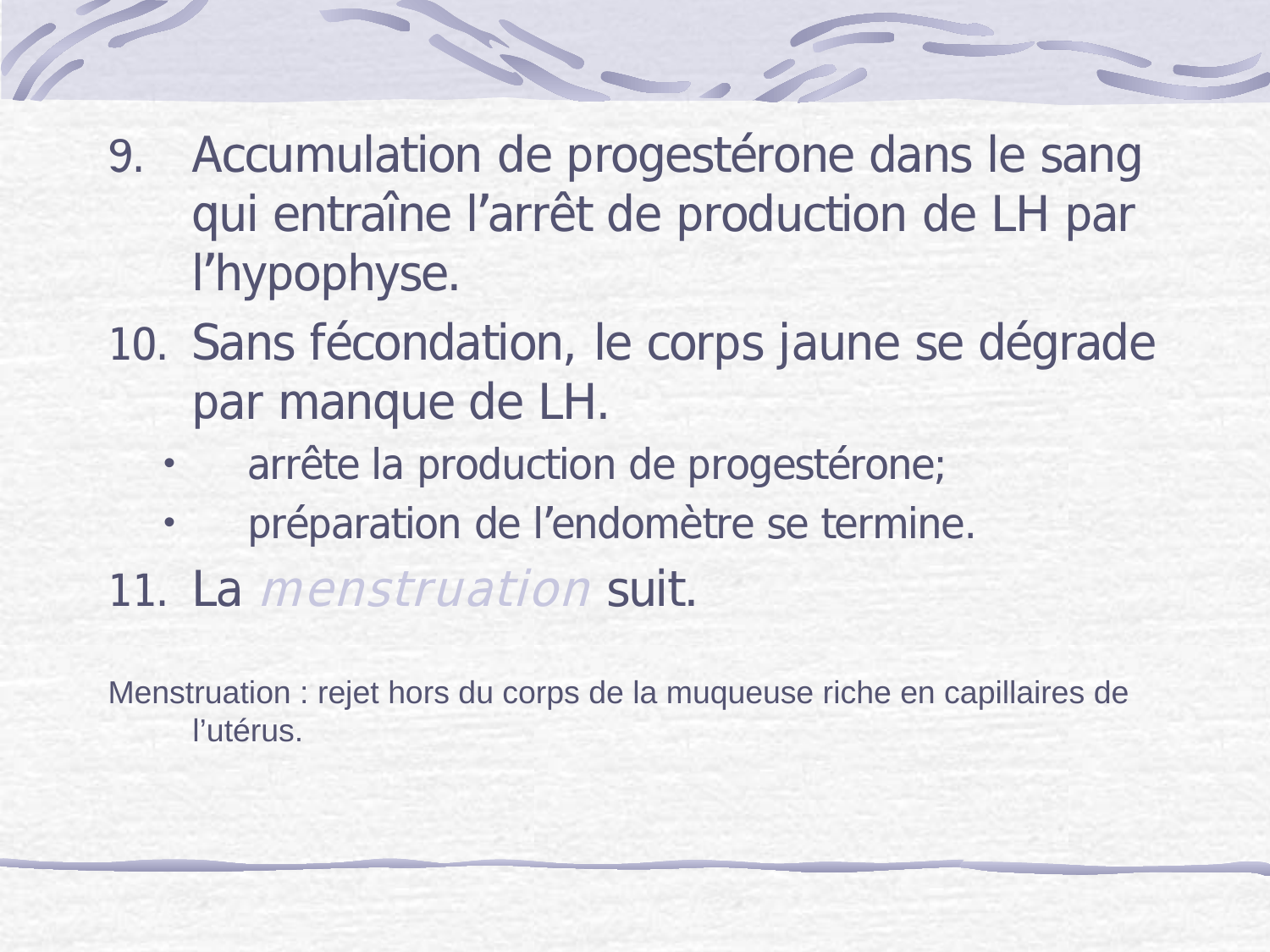

Accumulation de progestérone dans le sang qui entraîne l’arrêt de production de LH par l’hypophyse.
Sans fécondation, le corps jaune se dégrade par manque de LH.
arrête la production de progestérone;
préparation de l’endomètre se termine.
La menstruation suit.

Menstruation : rejet hors du corps de la muqueuse riche en capillaires de l’utérus.